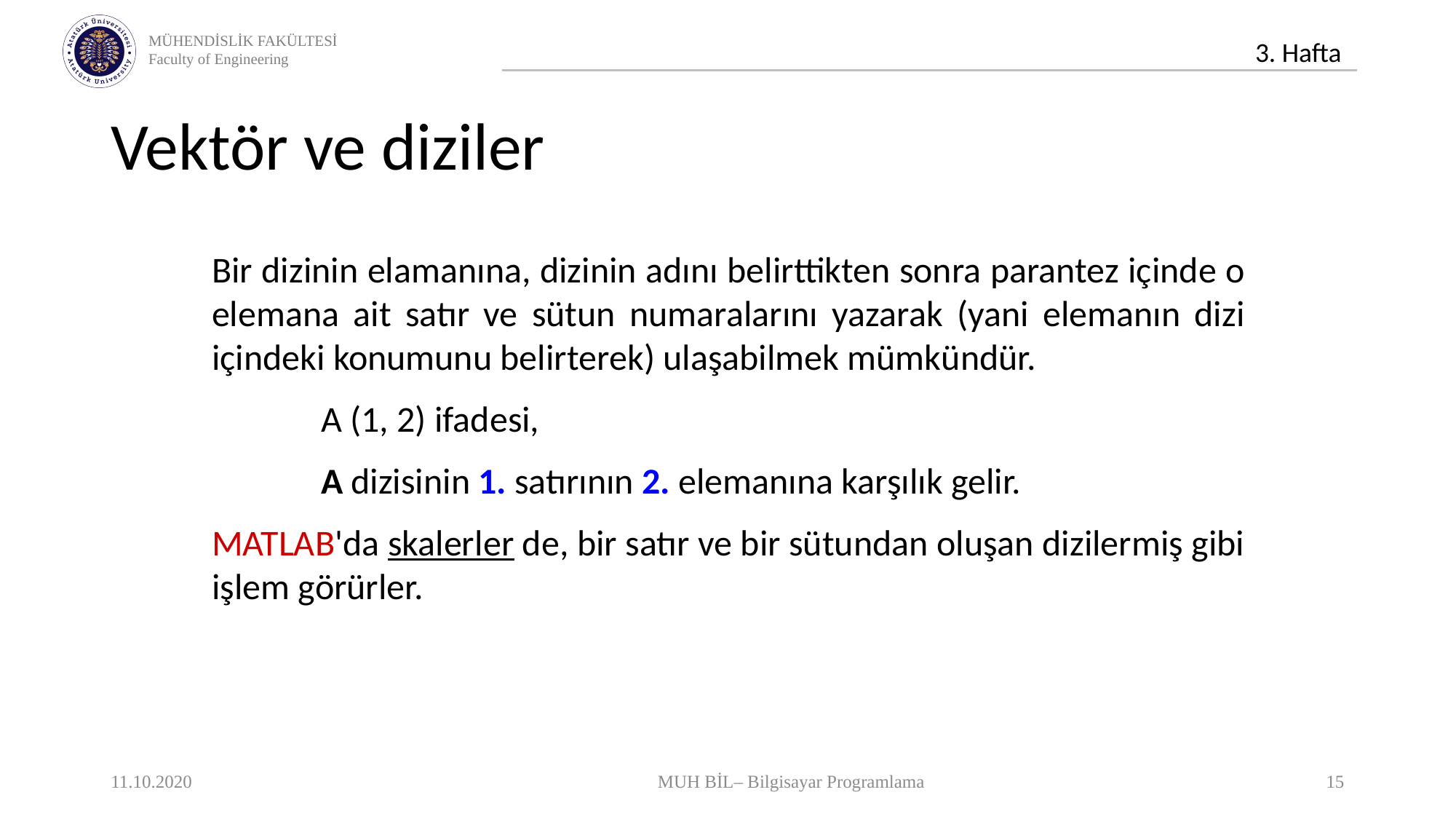

Vektör ve diziler
Bir dizinin elamanına, dizinin adını belirttikten sonra parantez içinde o elemana ait satır ve sütun numaralarını yazarak (yani elemanın dizi içindeki konumunu belirterek) ulaşabilmek mümkündür.
	A (1, 2) ifadesi,
	A dizisinin 1. satırının 2. elemanına karşılık gelir.
MATLAB'da skalerler de, bir satır ve bir sütundan oluşan dizilermiş gibi işlem görürler.
11.10.2020
MUH BİL– Bilgisayar Programlama
15